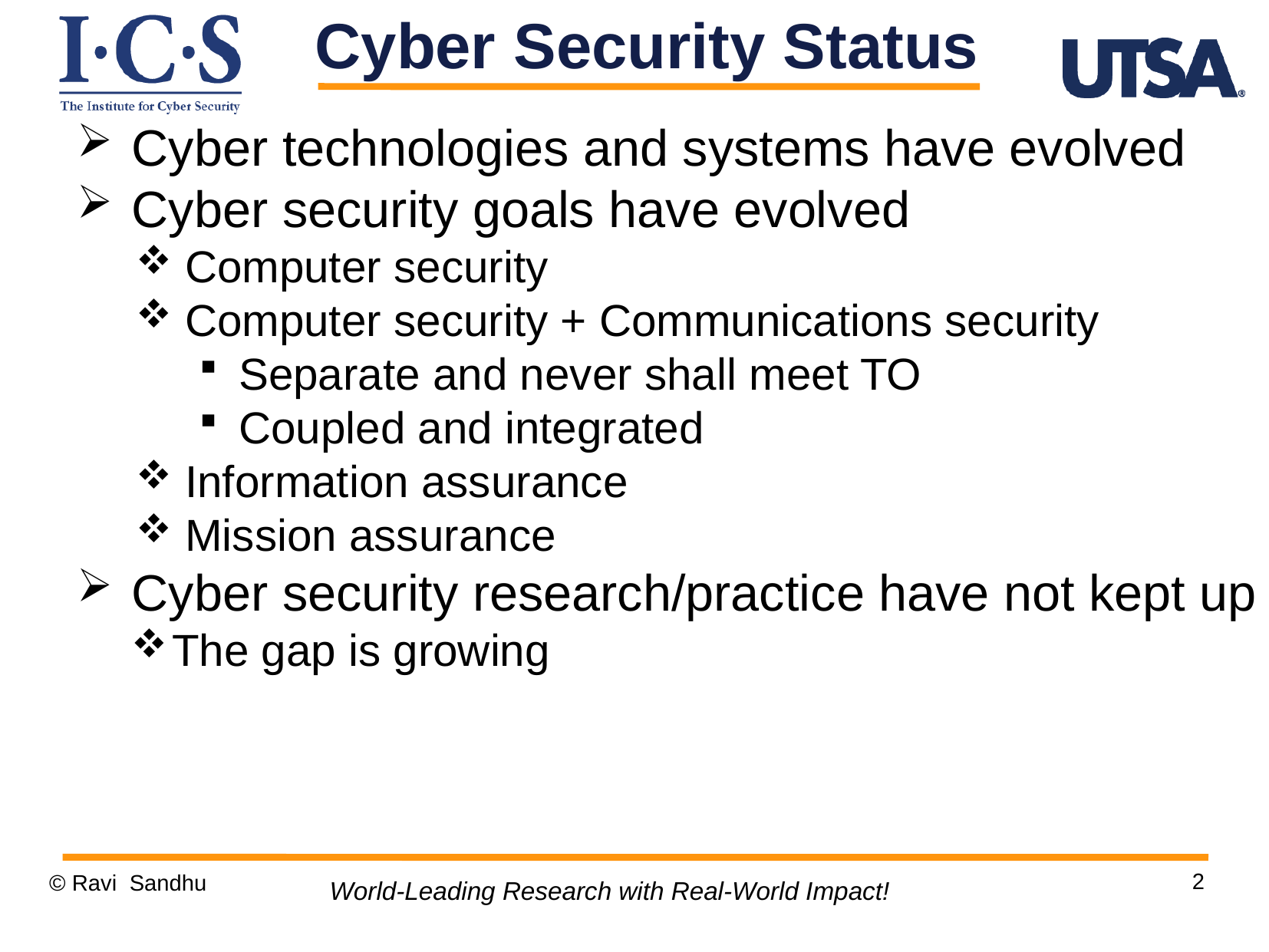

Cyber Security Status
 Cyber technologies and systems have evolved
 Cyber security goals have evolved
 Computer security
 Computer security + Communications security
 Separate and never shall meet TO
 Coupled and integrated
 Information assurance
 Mission assurance
 Cyber security research/practice have not kept up
The gap is growing

2
© Ravi  Sandhu
World-Leading Research with Real-World Impact!